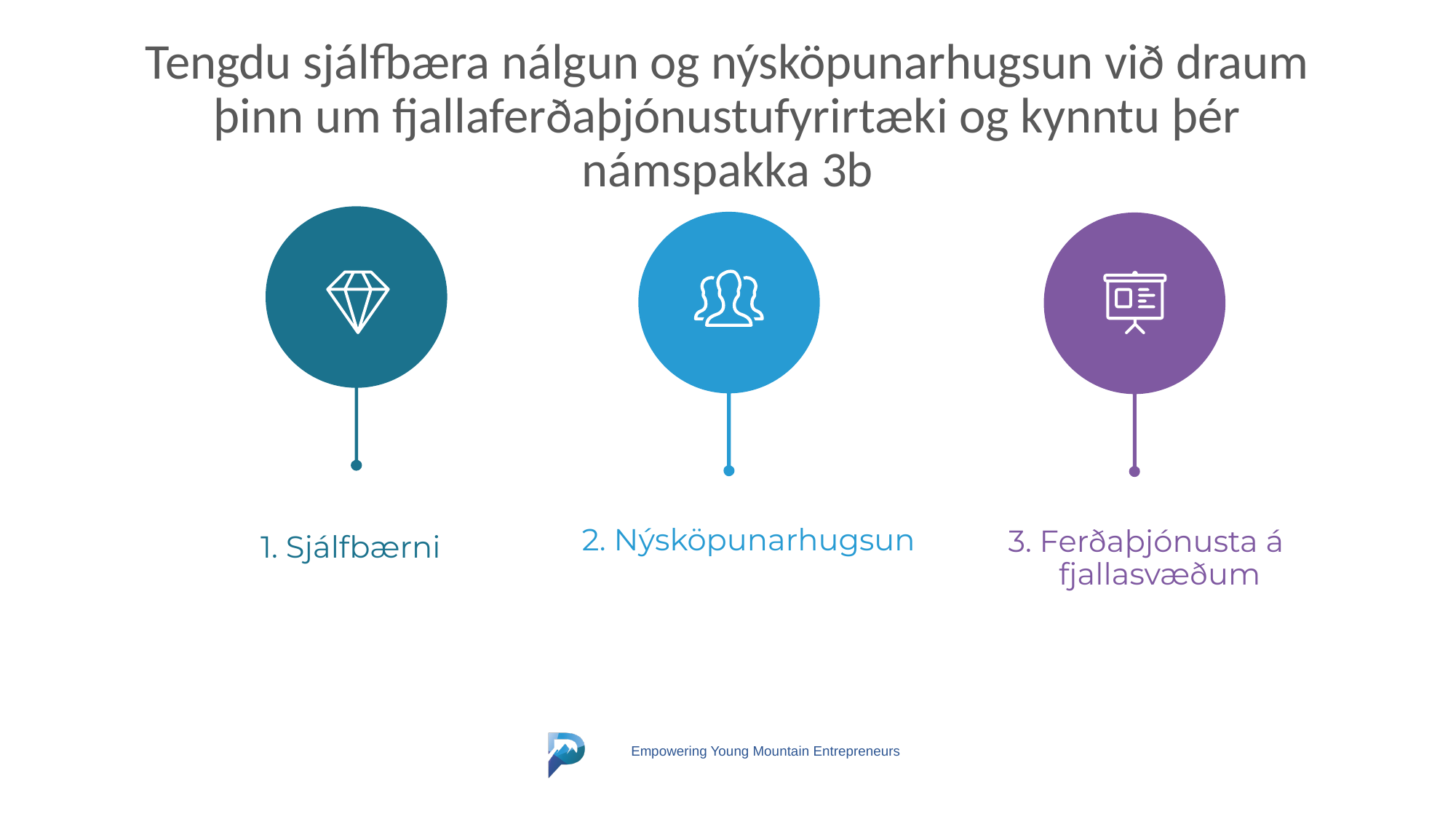

Tengdu sjálfbæra nálgun og nýsköpunarhugsun við draum þinn um fjallaferðaþjónustufyrirtæki og kynntu þér námspakka 3b

2. Nýsköpunarhugsun

3. Ferðaþjónusta á fjallasvæðum

1. Sjálfbærni